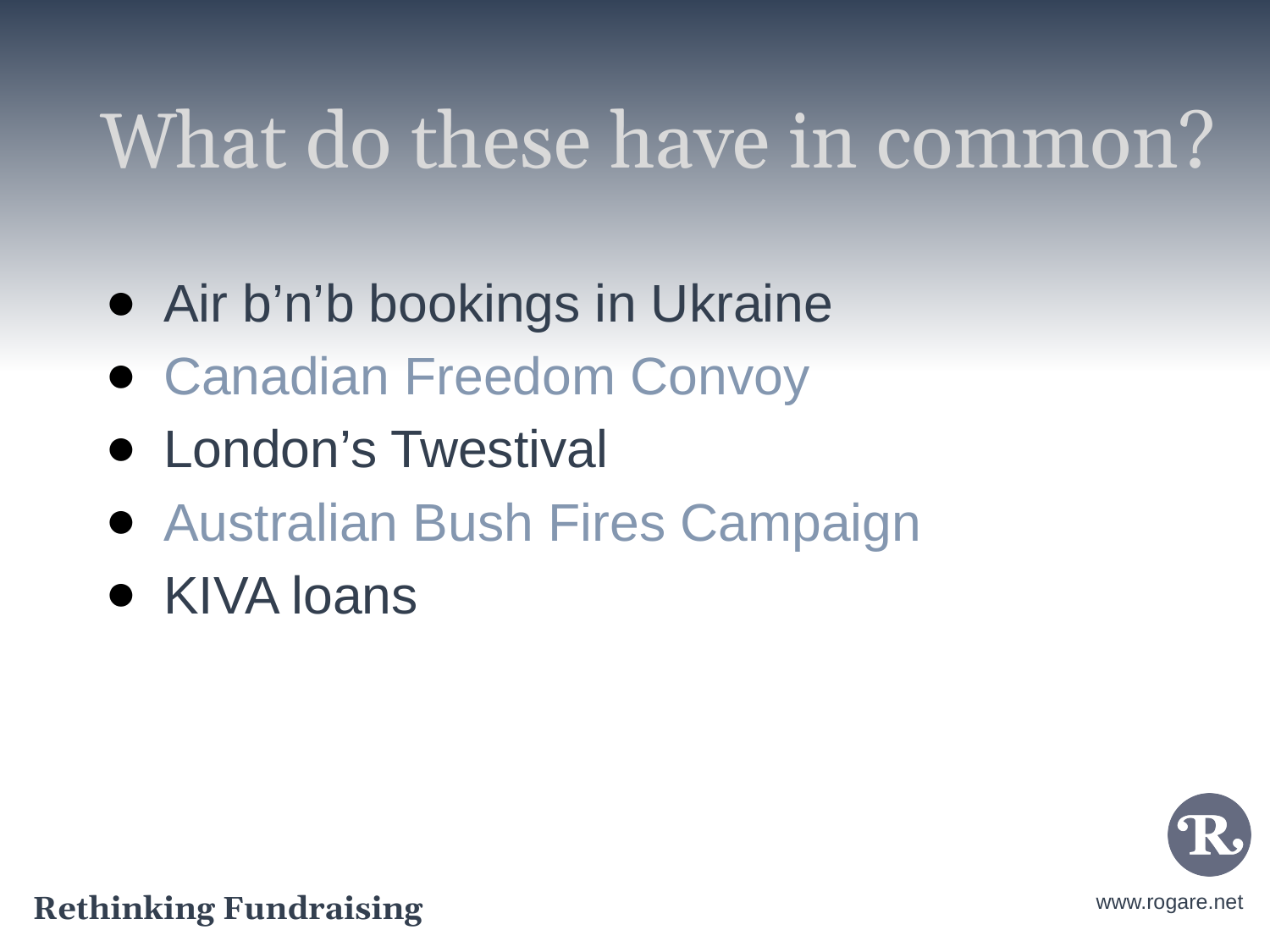

# What do these have in common?
Air b’n’b bookings in Ukraine
Canadian Freedom Convoy
London’s Twestival
Australian Bush Fires Campaign
KIVA loans